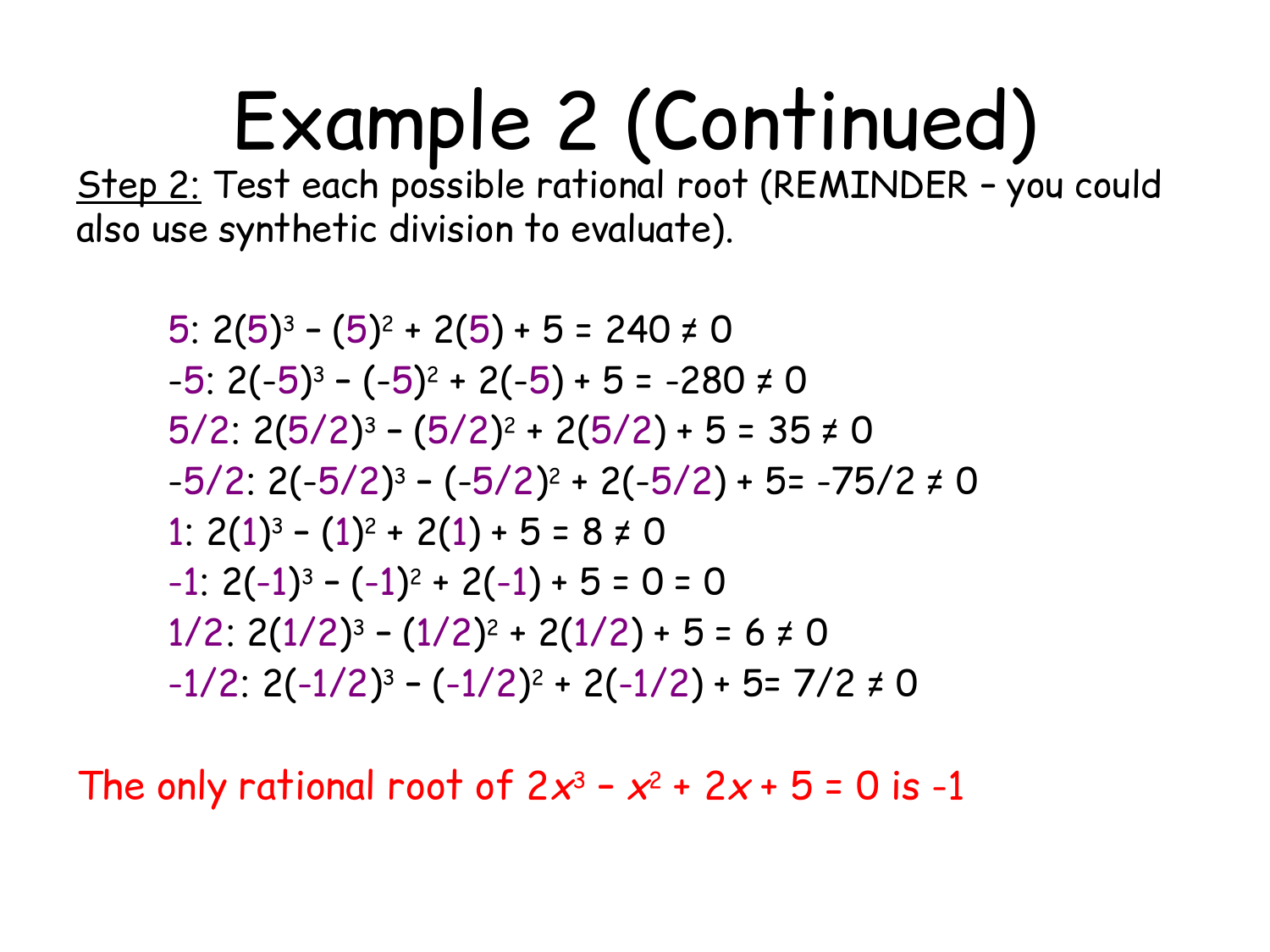

# Example 2 (Continued)
Step 2: Test each possible rational root (REMINDER – you could also use synthetic division to evaluate).

		 5: 2(5)3 – (5)2 + 2(5) + 5 = 240 ≠ 0
		 -5: 2(-5)3 – (-5)2 + 2(-5) + 5 = -280 ≠ 0
		 5/2: 2(5/2)3 – (5/2)2 + 2(5/2) + 5 = 35 ≠ 0
		 -5/2: 2(-5/2)3 – (-5/2)2 + 2(-5/2) + 5= -75/2 ≠ 0
		 1: 2(1)3 – (1)2 + 2(1) + 5 = 8 ≠ 0
		 -1: 2(-1)3 – (-1)2 + 2(-1) + 5 = 0 = 0
		 1/2: 2(1/2)3 – (1/2)2 + 2(1/2) + 5 = 6 ≠ 0
		 -1/2: 2(-1/2)3 – (-1/2)2 + 2(-1/2) + 5= 7/2 ≠ 0

The only rational root of 2x3 – x2 + 2x + 5 = 0 is -1